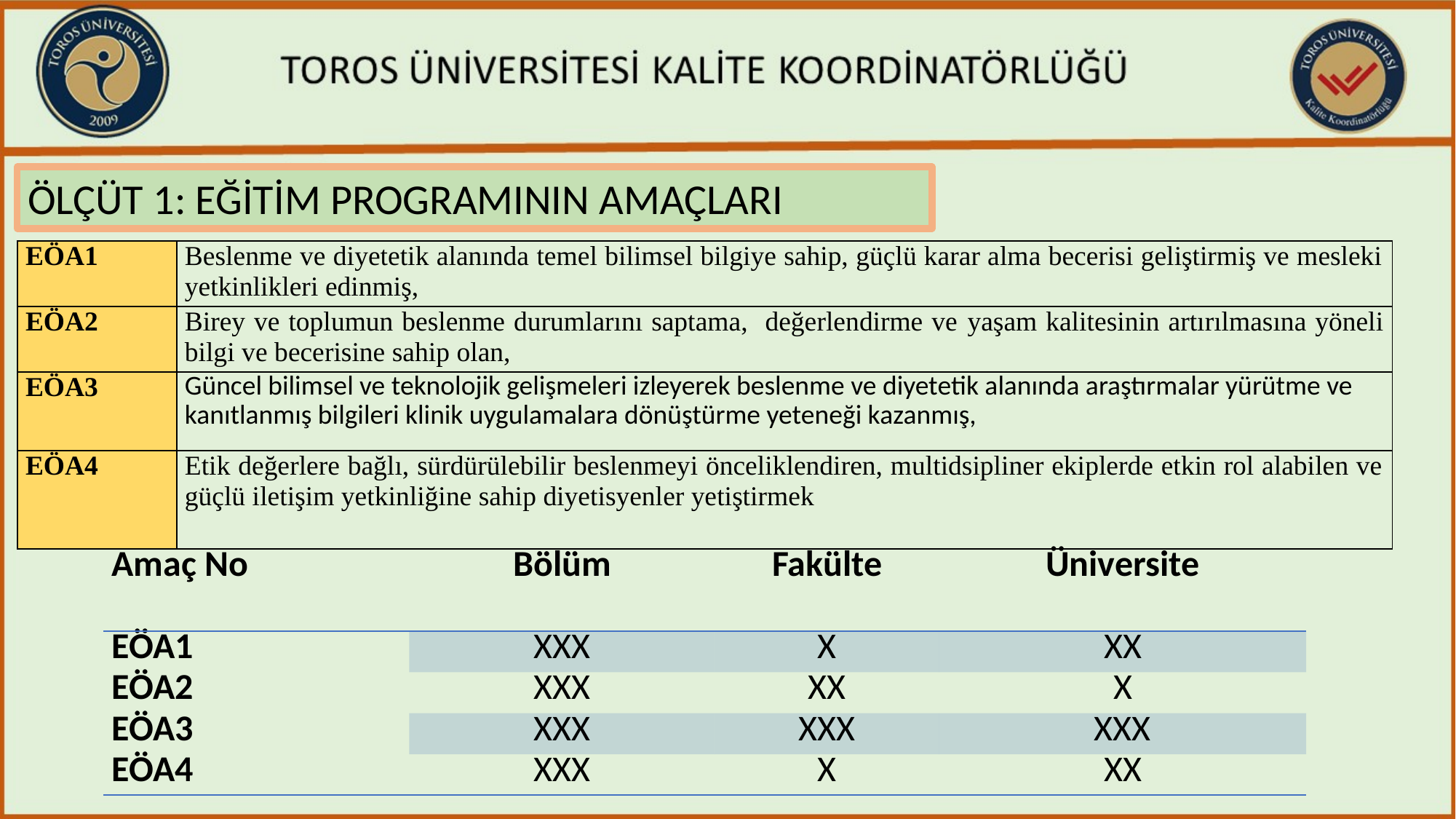

ÖLÇÜT 1: EĞİTİM PROGRAMININ AMAÇLARI
| EÖA1 | Beslenme ve diyetetik alanında temel bilimsel bilgiye sahip, güçlü karar alma becerisi geliştirmiş ve mesleki yetkinlikleri edinmiş, |
| --- | --- |
| EÖA2 | Birey ve toplumun beslenme durumlarını saptama, değerlendirme ve yaşam kalitesinin artırılmasına yöneli bilgi ve becerisine sahip olan, |
| EÖA3 | Güncel bilimsel ve teknolojik gelişmeleri izleyerek beslenme ve diyetetik alanında araştırmalar yürütme ve kanıtlanmış bilgileri klinik uygulamalara dönüştürme yeteneği kazanmış, |
| EÖA4 | Etik değerlere bağlı, sürdürülebilir beslenmeyi önceliklendiren, multidsipliner ekiplerde etkin rol alabilen ve güçlü iletişim yetkinliğine sahip diyetisyenler yetiştirmek |
| Amaç No | Bölüm | Fakülte | Üniversite |
| --- | --- | --- | --- |
| EÖA1 | XXX | X | XX |
| EÖA2 | XXX | XX | X |
| EÖA3 | XXX | XXX | XXX |
| EÖA4 | XXX | X | XX |